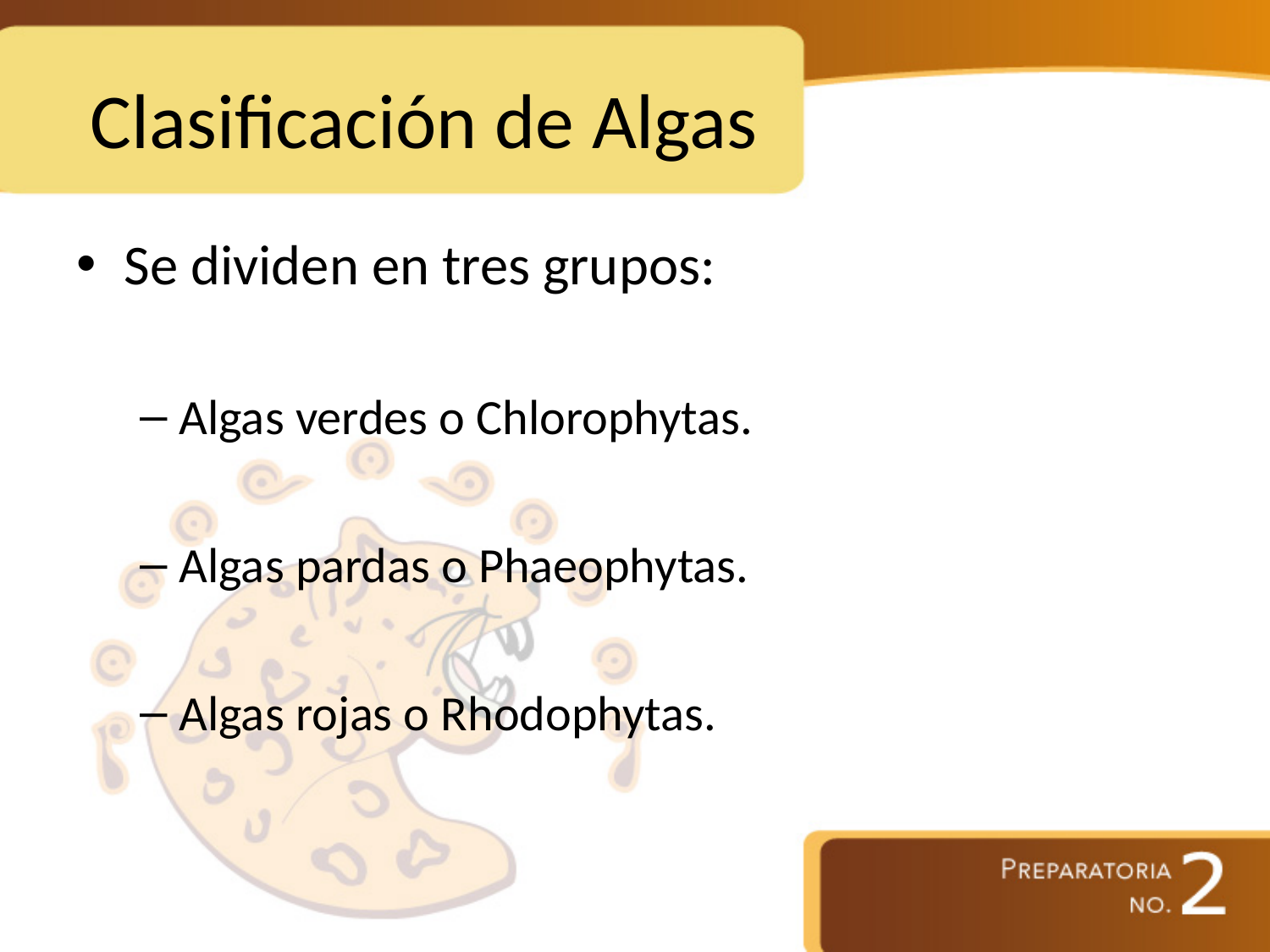

# Clasificación de Algas
Se dividen en tres grupos:

Algas verdes o Chlorophytas.

Algas pardas o Phaeophytas.

Algas rojas o Rhodophytas.